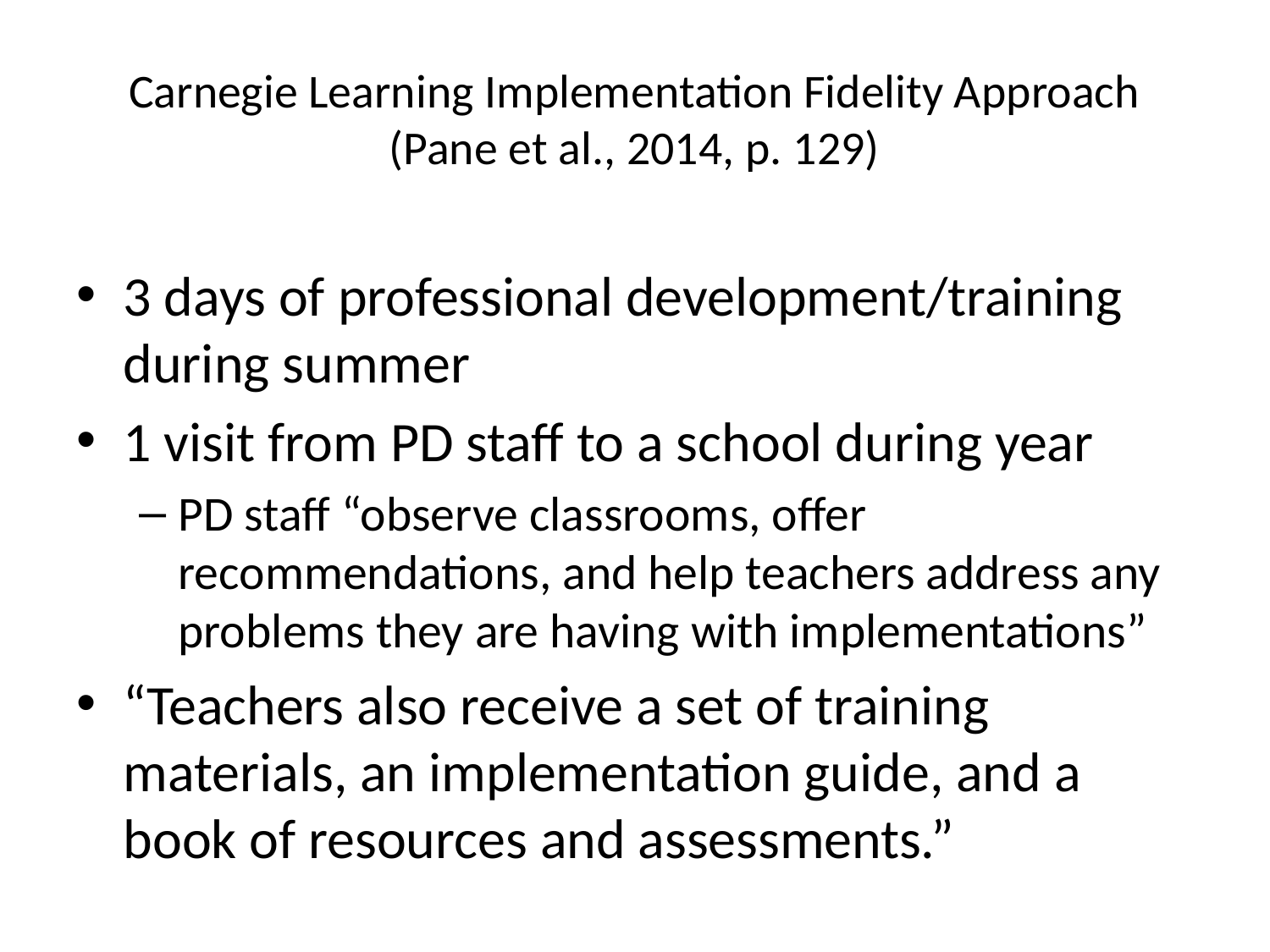

# Carnegie Learning Implementation Fidelity Approach (Pane et al., 2014, p. 129)
3 days of professional development/training during summer
1 visit from PD staff to a school during year
PD staff “observe classrooms, offer recommendations, and help teachers address any problems they are having with implementations”
“Teachers also receive a set of training materials, an implementation guide, and a book of resources and assessments.”